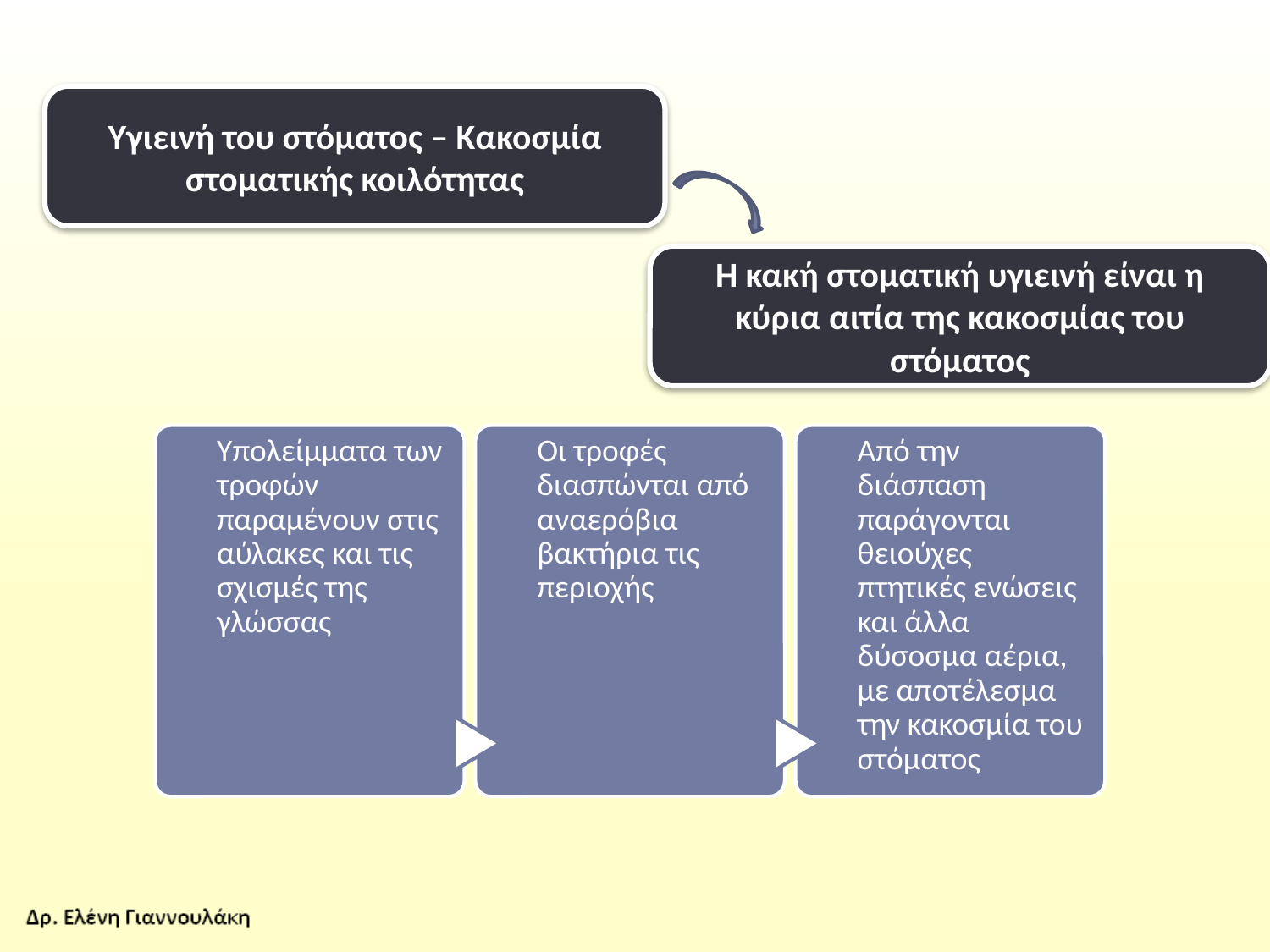

Υγιεινή του στόματος – Κακοσμία στοματικής κοιλότητας

Η κακή στοματική υγιεινή είναι η κύρια αιτία της κακοσμίας του στόματος

Υπολείμματα των τροφών παραμένουν στις αύλακες και τις σχισμές της γλώσσας

Οι τροφές διασπώνται από αναερόβια βακτήρια τις περιοχής

Από την διάσπαση παράγονται θειούχες πτητικές ενώσεις και άλλα δύσοσμα αέρια, με αποτέλεσμα την κακοσμία του στόματος